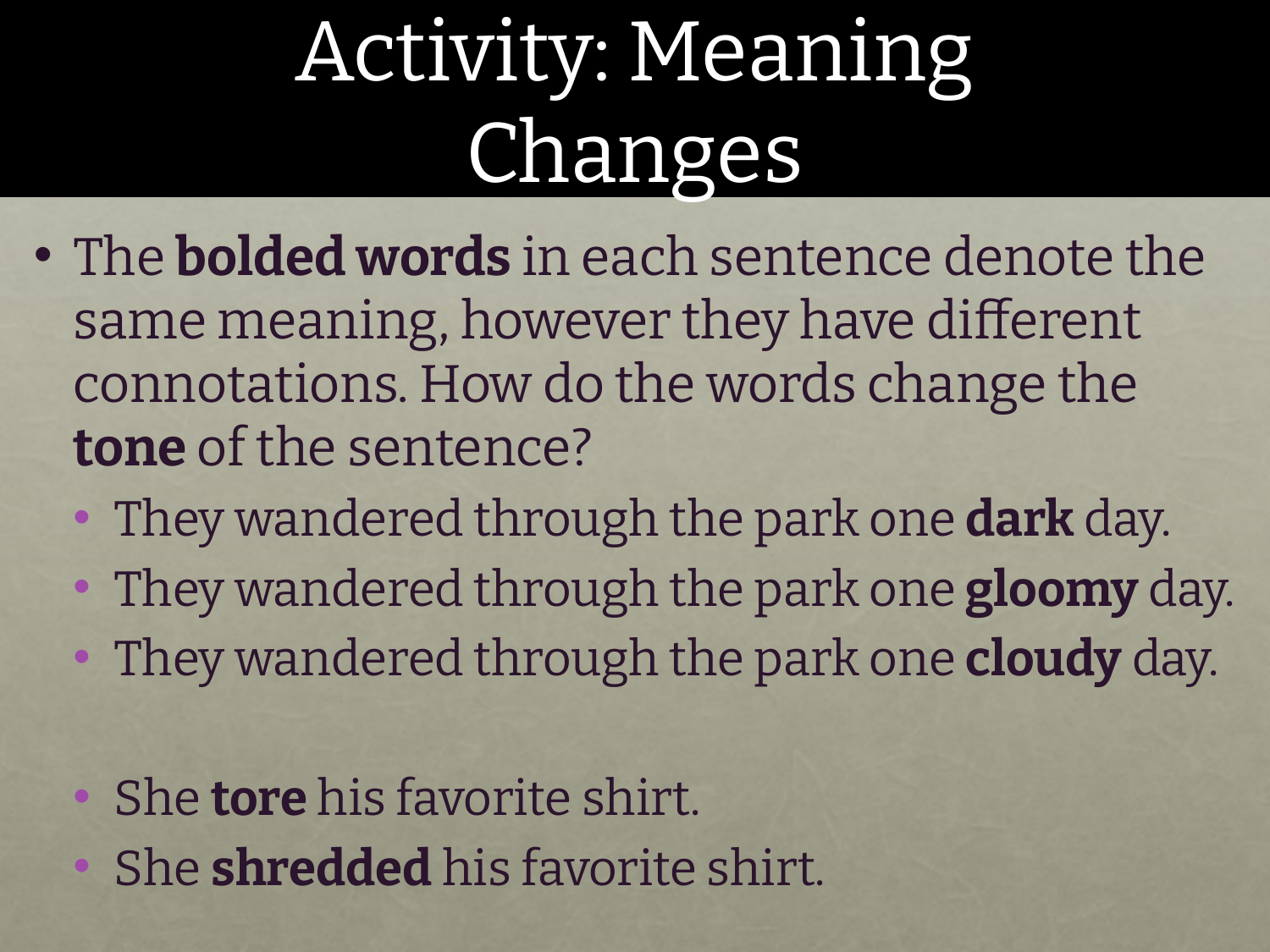

# Activity: Meaning Changes
The bolded words in each sentence denote the same meaning, however they have different connotations. How do the words change the tone of the sentence?
They wandered through the park one dark day.
They wandered through the park one gloomy day.
They wandered through the park one cloudy day.

She tore his favorite shirt.
She shredded his favorite shirt.